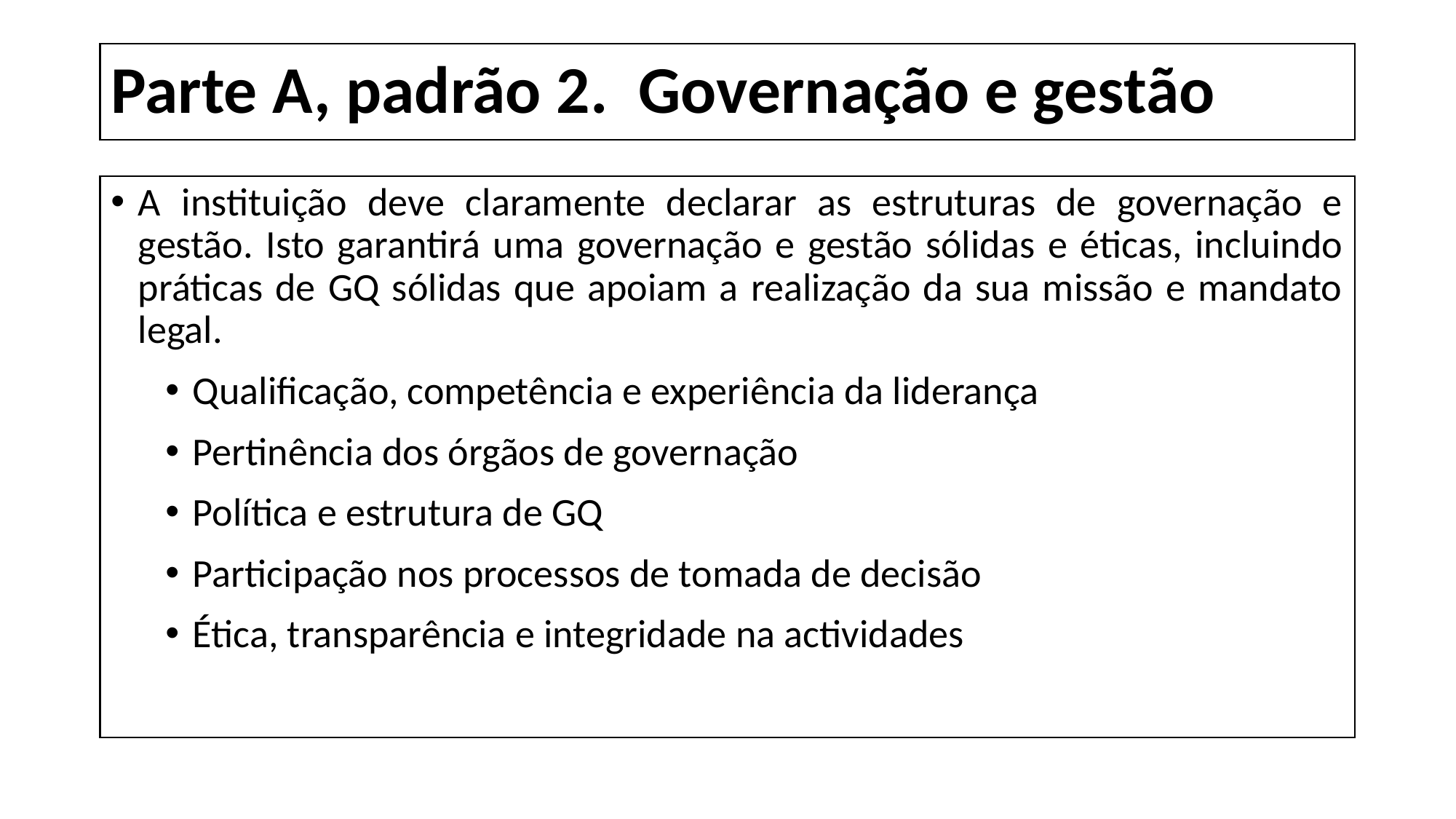

# Parte A, padrão 2.  Governação e gestão
A instituição deve claramente declarar as estruturas de governação e gestão. Isto garantirá uma governação e gestão sólidas e éticas, incluindo práticas de GQ sólidas que apoiam a realização da sua missão e mandato legal.
Qualificação, competência e experiência da liderança
Pertinência dos órgãos de governação
Política e estrutura de GQ
Participação nos processos de tomada de decisão
Ética, transparência e integridade na actividades